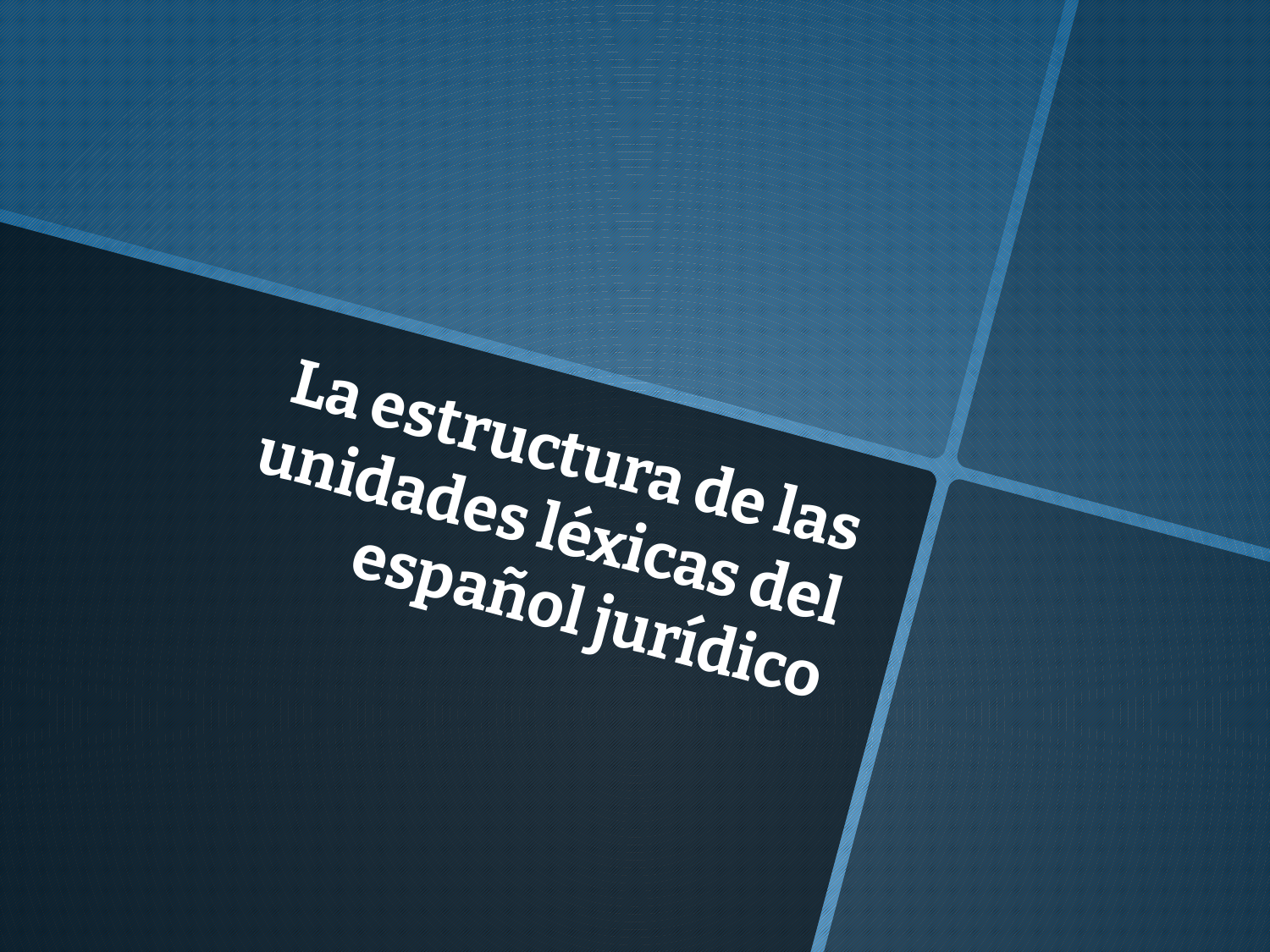

# La estructura de las unidades léxicas del español jurídico